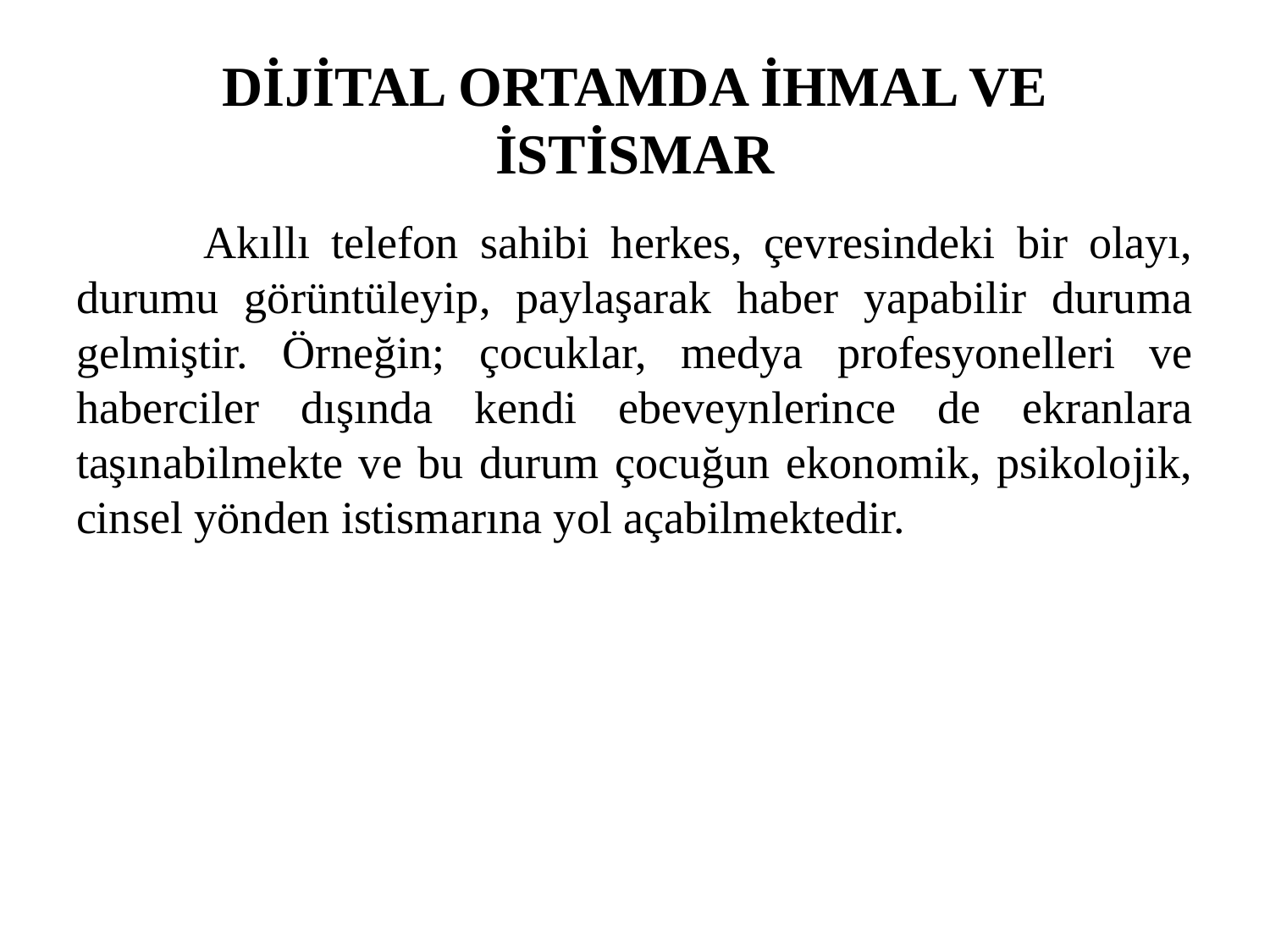

# DİJİTAL ORTAMDA İHMAL VE İSTİSMAR
	Akıllı telefon sahibi herkes, çevresindeki bir olayı, durumu görüntüleyip, paylaşarak haber yapabilir duruma gelmiştir. Örneğin; çocuklar, medya profesyonelleri ve haberciler dışında kendi ebeveynlerince de ekranlara taşınabilmekte ve bu durum çocuğun ekonomik, psikolojik, cinsel yönden istismarına yol açabilmektedir.